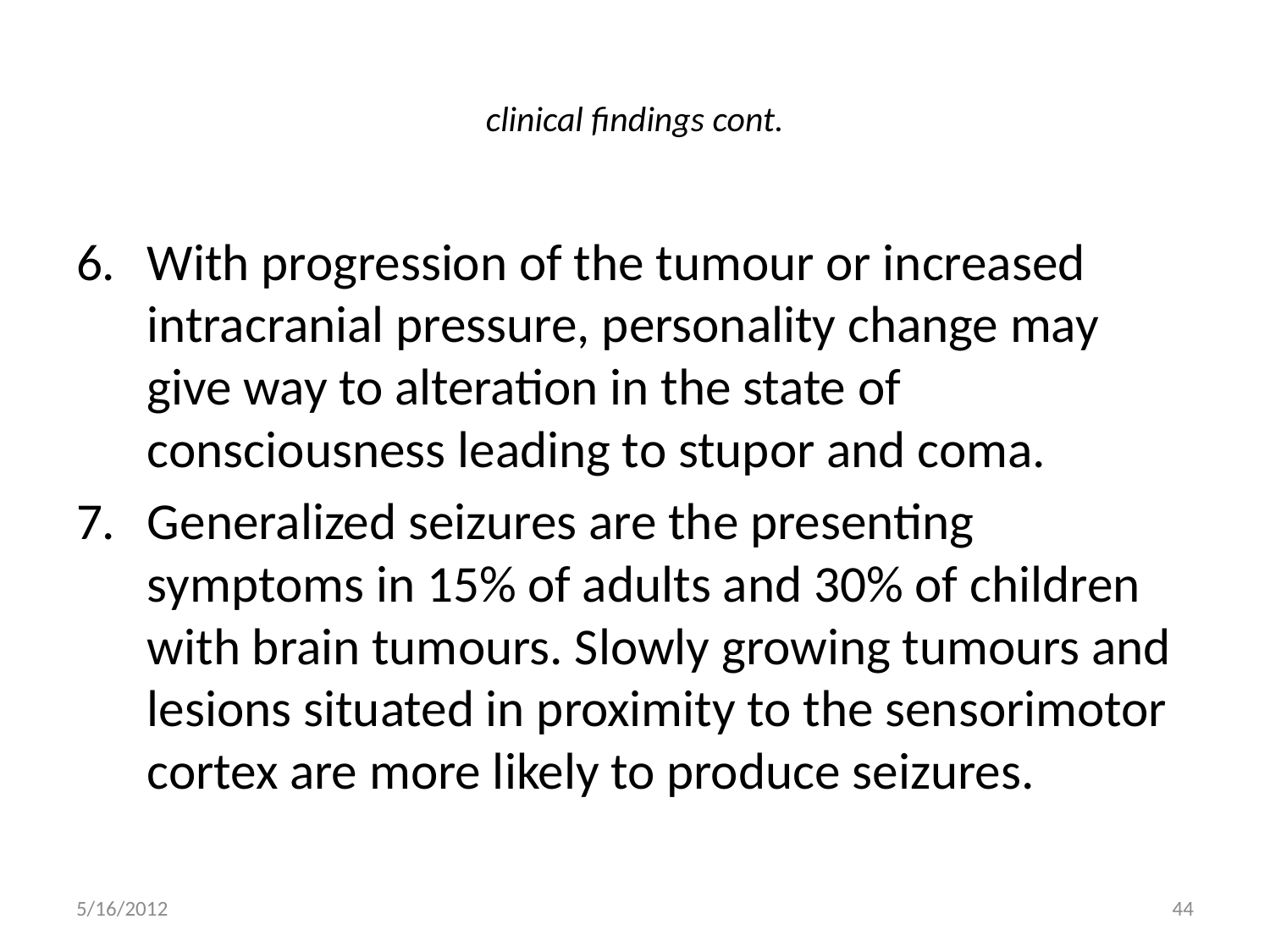

# clinical findings cont.
With progression of the tumour or increased intracranial pressure, personality change may give way to alteration in the state of consciousness leading to stupor and coma.
Generalized seizures are the presenting symptoms in 15% of adults and 30% of children with brain tumours. Slowly growing tumours and lesions situated in proximity to the sensorimotor cortex are more likely to produce seizures.
5/16/2012
44